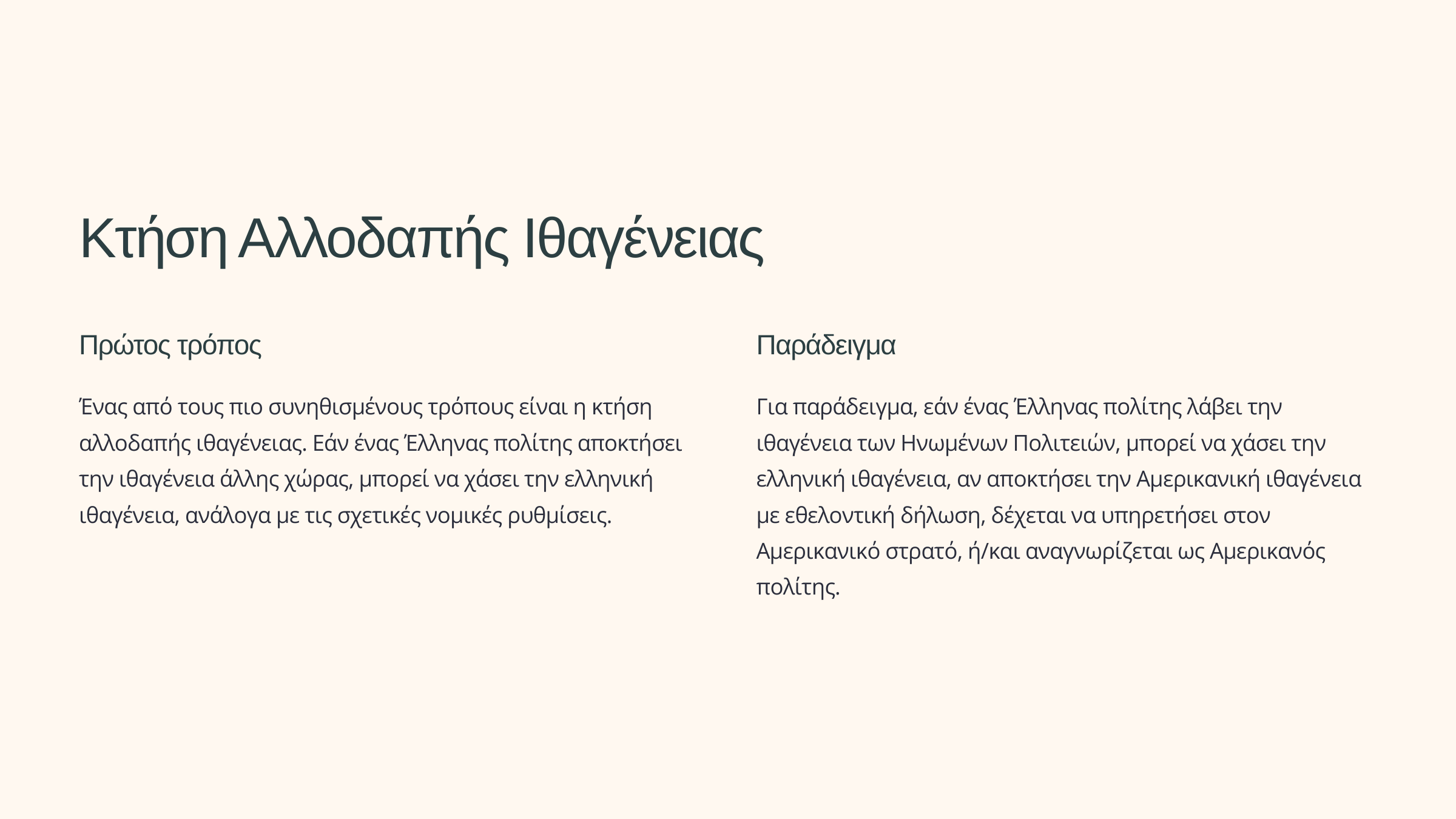

Κτήση Αλλοδαπής Ιθαγένειας
Πρώτος τρόπος
Παράδειγμα
Ένας από τους πιο συνηθισμένους τρόπους είναι η κτήση αλλοδαπής ιθαγένειας. Εάν ένας Έλληνας πολίτης αποκτήσει την ιθαγένεια άλλης χώρας, μπορεί να χάσει την ελληνική ιθαγένεια, ανάλογα με τις σχετικές νομικές ρυθμίσεις.
Για παράδειγμα, εάν ένας Έλληνας πολίτης λάβει την ιθαγένεια των Ηνωμένων Πολιτειών, μπορεί να χάσει την ελληνική ιθαγένεια, αν αποκτήσει την Αμερικανική ιθαγένεια με εθελοντική δήλωση, δέχεται να υπηρετήσει στον Αμερικανικό στρατό, ή/και αναγνωρίζεται ως Αμερικανός πολίτης.